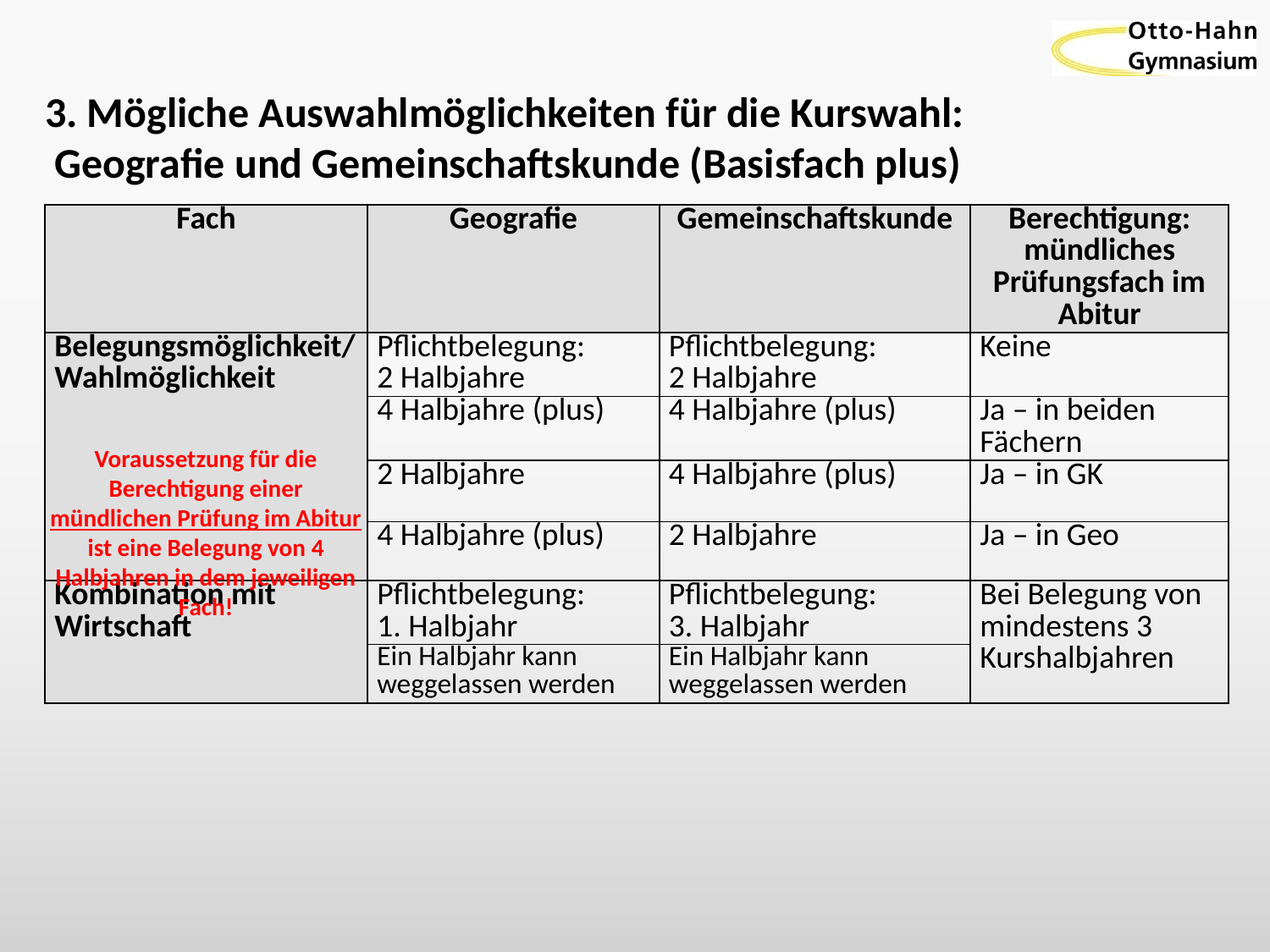

# 3. Mögliche Auswahlmöglichkeiten für die Kurswahl:  Geografie und Gemeinschaftskunde (Basisfach plus)
| Fach | Geografie | Gemeinschaftskunde | Berechtigung: mündliches Prüfungsfach im Abitur |
| --- | --- | --- | --- |
| Belegungsmöglichkeit/ Wahlmöglichkeit | Pflichtbelegung: 2 Halbjahre | Pflichtbelegung: 2 Halbjahre | Keine |
|  | 4 Halbjahre (plus) | 4 Halbjahre (plus) | Ja – in beiden Fächern |
|  | 2 Halbjahre | 4 Halbjahre (plus) | Ja – in GK |
|  | 4 Halbjahre (plus) | 2 Halbjahre | Ja – in Geo |
| Kombination mit Wirtschaft | Pflichtbelegung: 1. Halbjahr | Pflichtbelegung: 3. Halbjahr | Bei Belegung von mindestens 3 Kurshalbjahren |
|  | Ein Halbjahr kann weggelassen werden | Ein Halbjahr kann weggelassen werden |  |

Voraussetzung für die Berechtigung einer mündlichen Prüfung im Abitur ist eine Belegung von 4 Halbjahren in dem jeweiligen Fach!